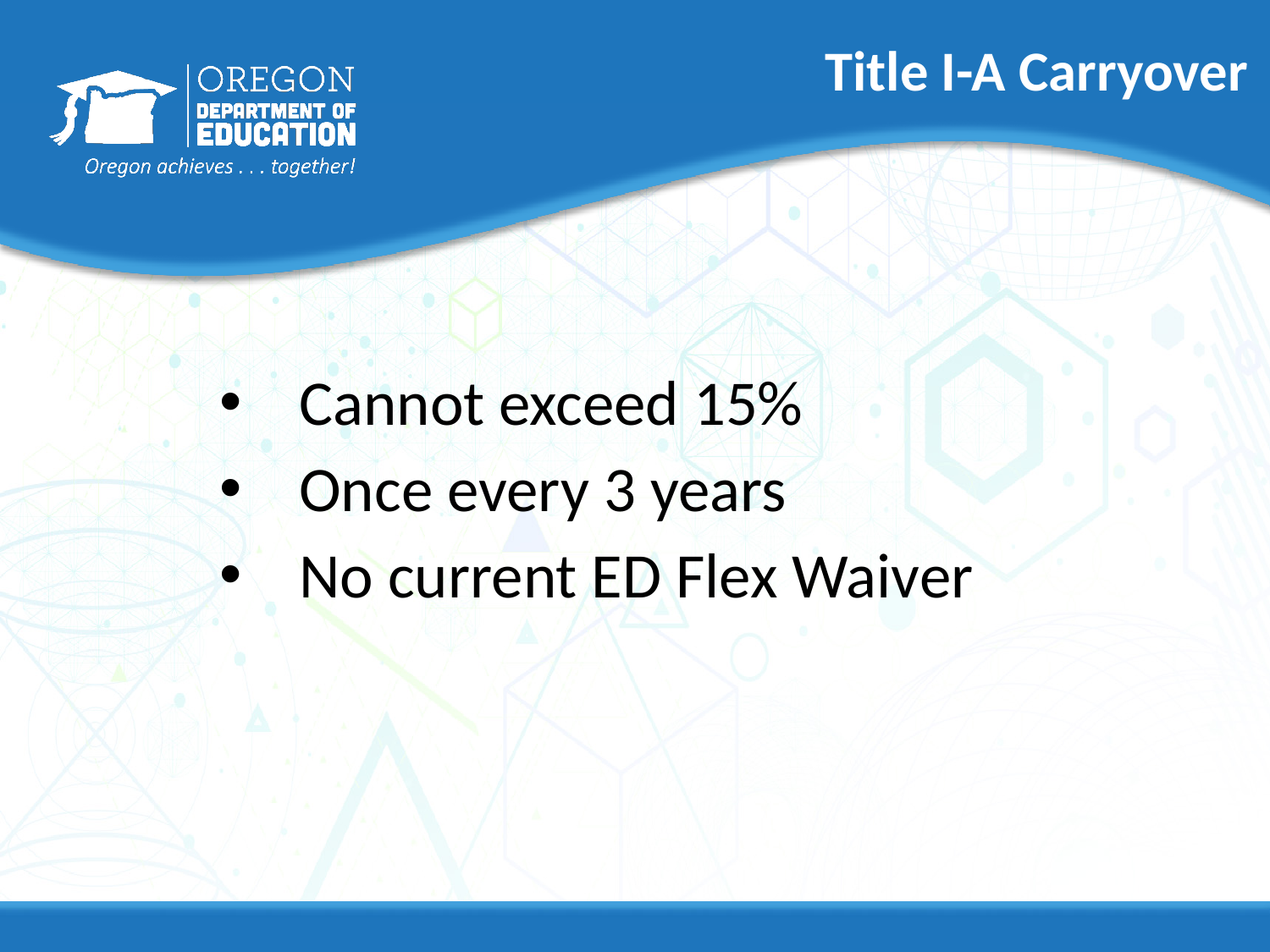

# Title I-A Carryover

Cannot exceed 15%
Once every 3 years
No current ED Flex Waiver